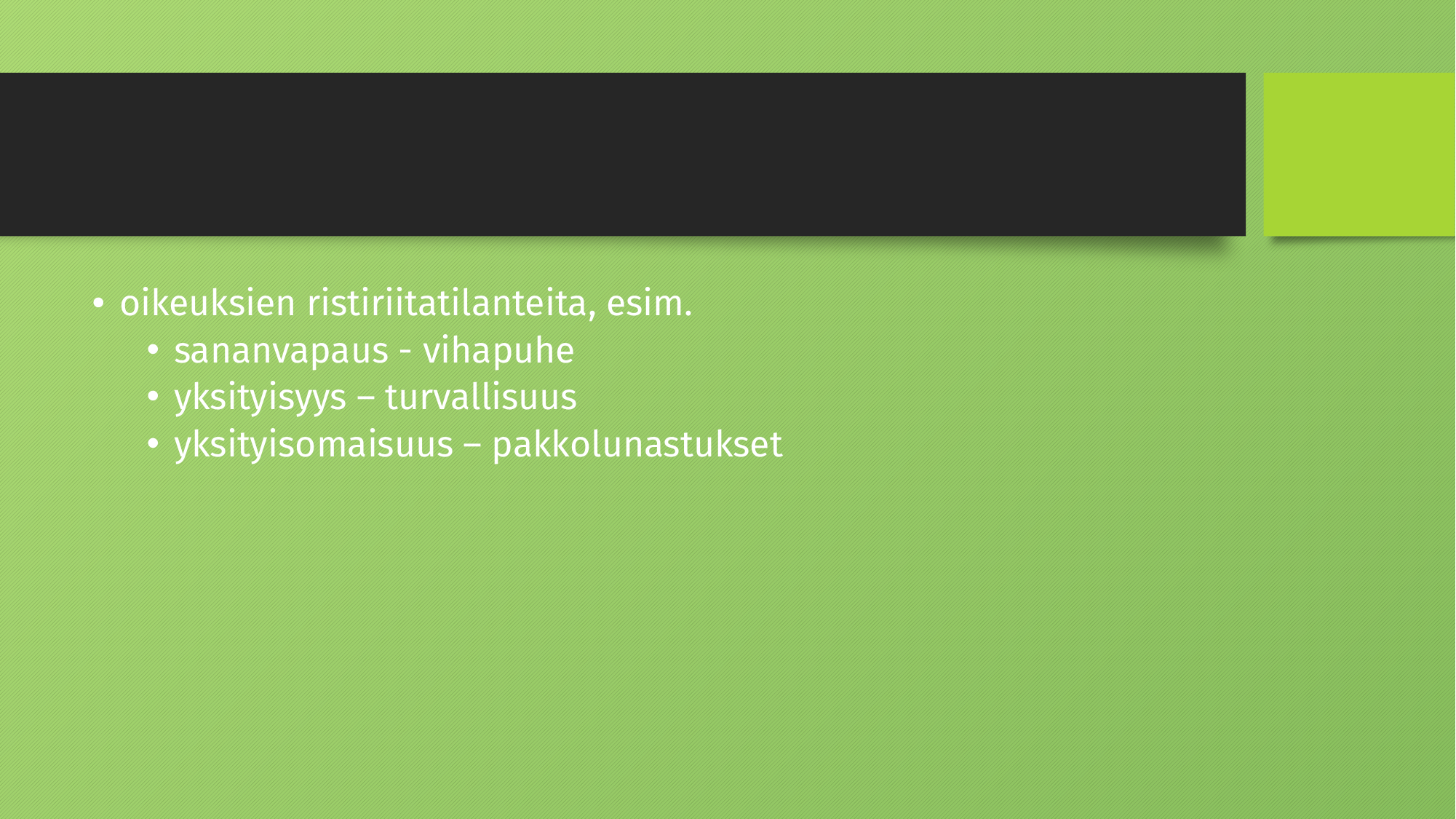

#
oikeuksien ristiriitatilanteita, esim.
sananvapaus - vihapuhe
yksityisyys – turvallisuus
yksityisomaisuus – pakkolunastukset